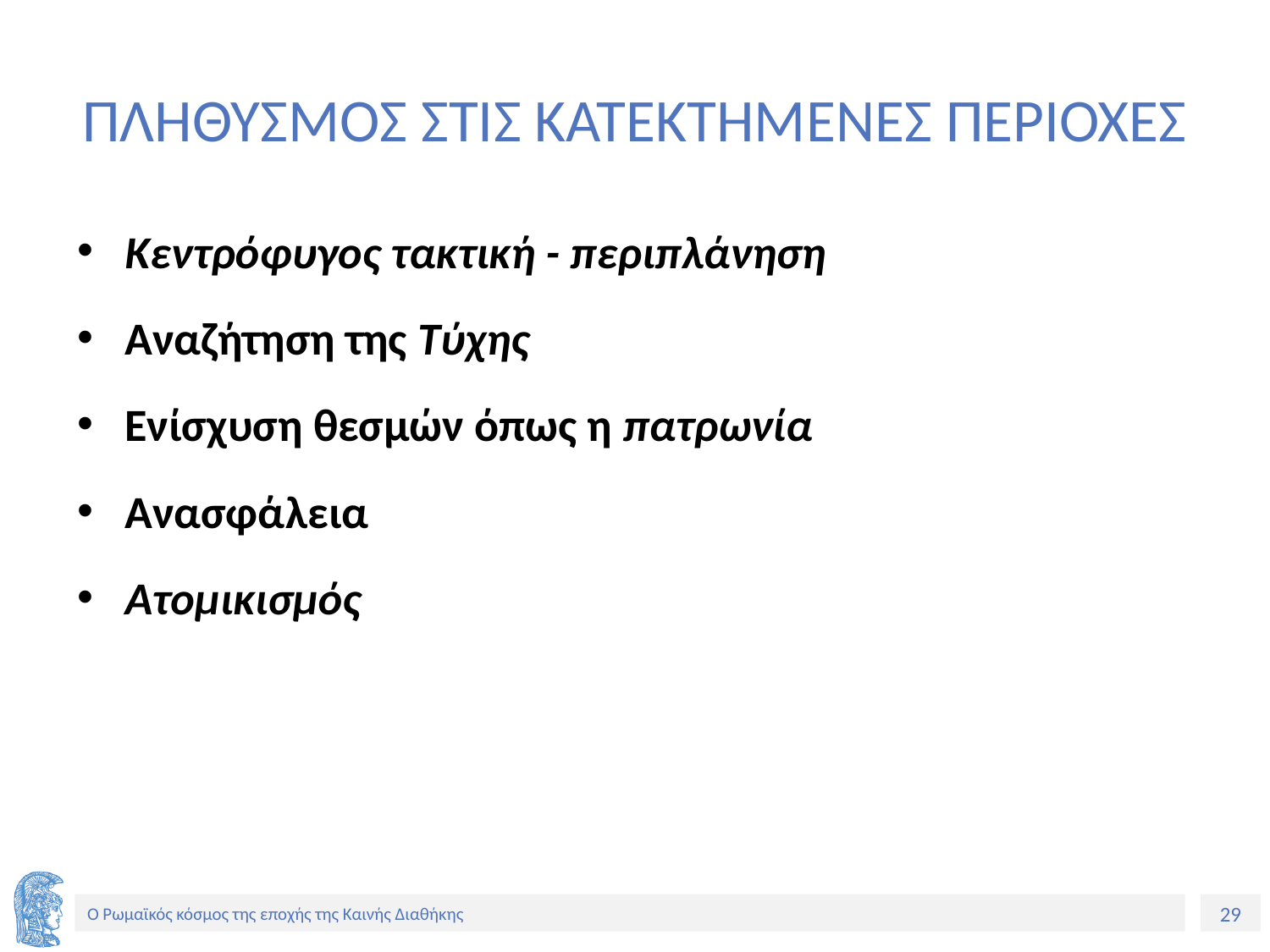

# ΠΛΗΘΥΣΜΟΣ ΣΤΙΣ ΚΑΤΕΚΤΗΜΕΝΕΣ ΠΕΡΙΟΧΕΣ
Κεντρόφυγος τακτική - περιπλάνηση
Αναζήτηση της Τύχης
Ενίσχυση θεσμών όπως η πατρωνία
Ανασφάλεια
Ατομικισμός